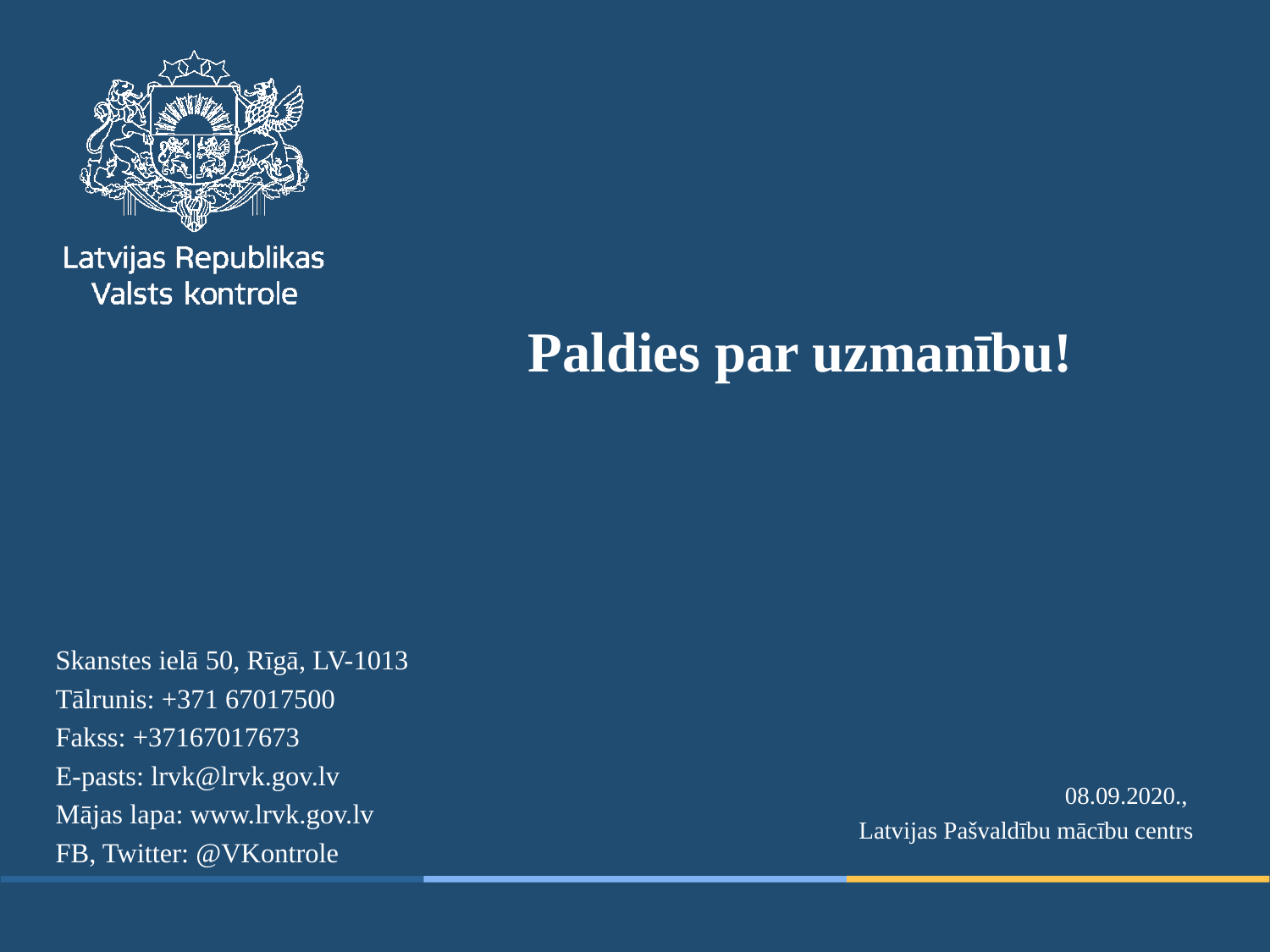

# Paldies par uzmanību!

08.09.2020.,
Latvijas Pašvaldību mācību centrs